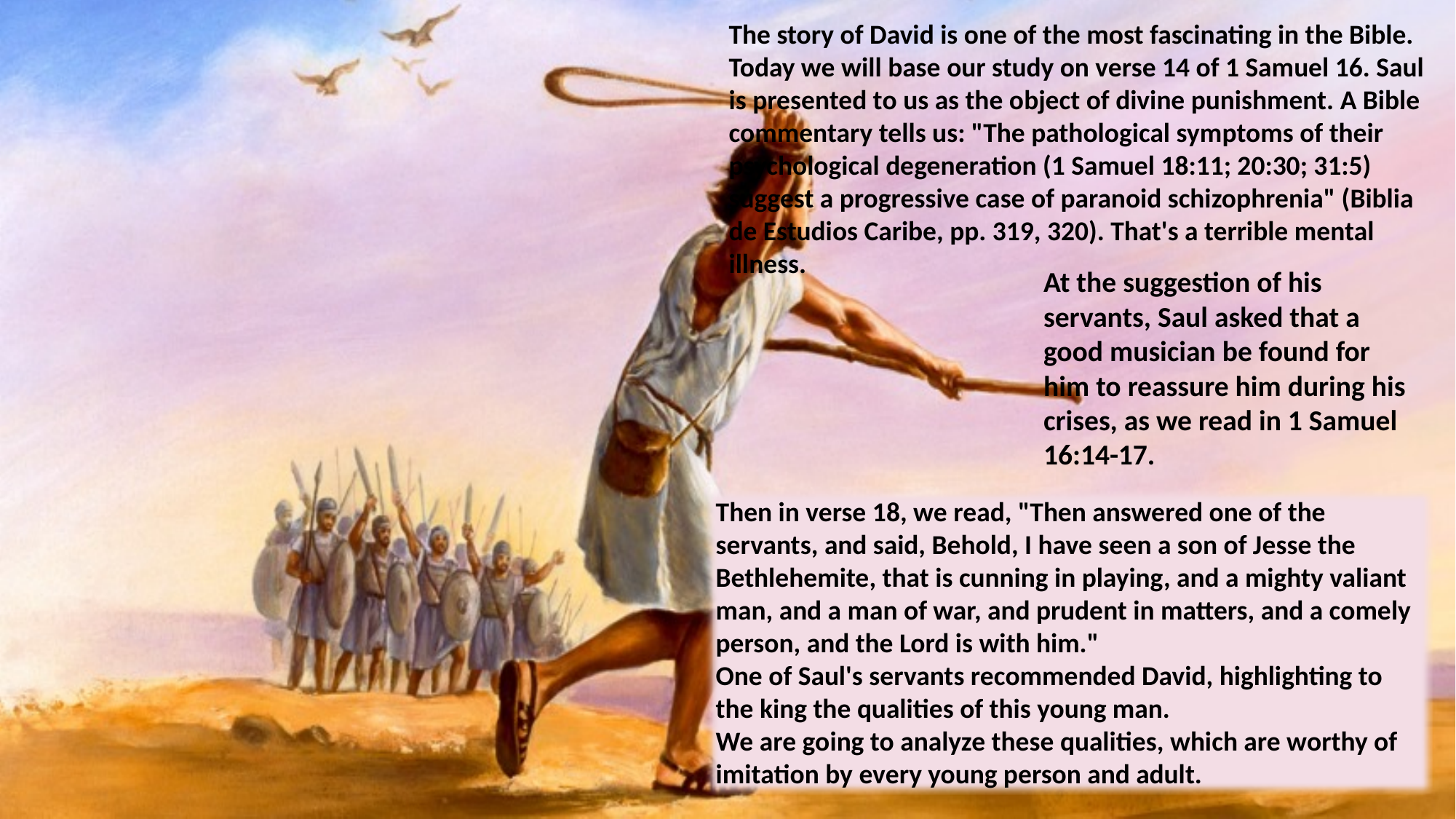

The story of David is one of the most fascinating in the Bible. Today we will base our study on verse 14 of 1 Samuel 16. Saul is presented to us as the object of divine punishment. A Bible commentary tells us: "The pathological symptoms of their psychological degeneration (1 Samuel 18:11; 20:30; 31:5) suggest a progressive case of paranoid schizophrenia" (Biblia de Estudios Caribe, pp. 319, 320). That's a terrible mental illness.
At the suggestion of his servants, Saul asked that a good musician be found for him to reassure him during his crises, as we read in 1 Samuel 16:14-17.
Then in verse 18, we read, "Then answered one of the servants, and said, Behold, I have seen a son of Jesse the Bethlehemite, that is cunning in playing, and a mighty valiant man, and a man of war, and prudent in matters, and a comely person, and the Lord is with him."
One of Saul's servants recommended David, highlighting to the king the qualities of this young man.
We are going to analyze these qualities, which are worthy of imitation by every young person and adult.